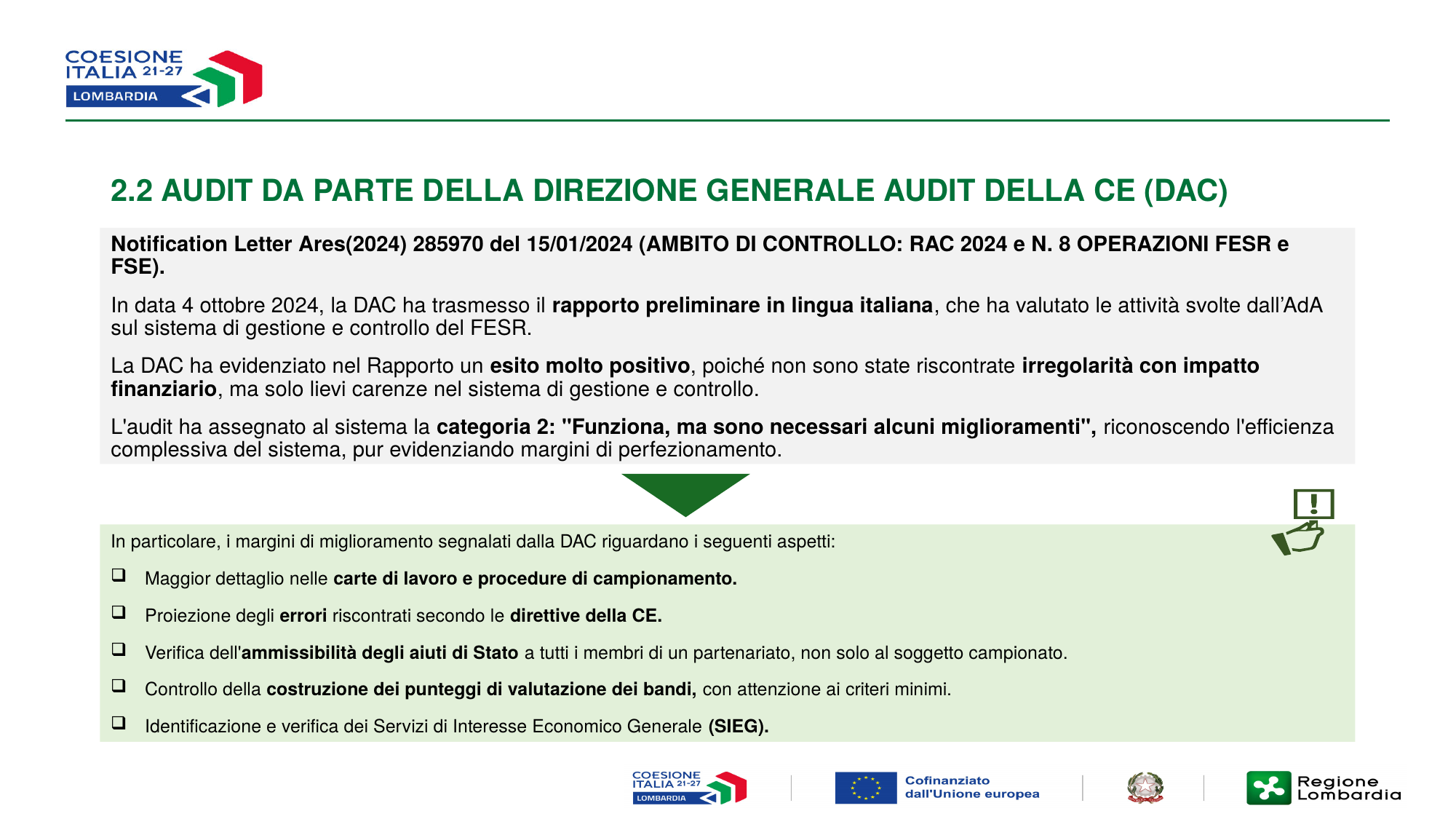

# 2.2 AUDIT DA PARTE DELLA DIREZIONE GENERALE AUDIT DELLA CE (DAC)
Notification Letter Ares(2024) 285970 del 15/01/2024 (AMBITO DI CONTROLLO: RAC 2024 e N. 8 OPERAZIONI FESR e FSE).
In data 4 ottobre 2024, la DAC ha trasmesso il rapporto preliminare in lingua italiana, che ha valutato le attività svolte dall’AdA sul sistema di gestione e controllo del FESR.
La DAC ha evidenziato nel Rapporto un esito molto positivo, poiché non sono state riscontrate irregolarità con impatto finanziario, ma solo lievi carenze nel sistema di gestione e controllo.
L'audit ha assegnato al sistema la categoria 2: "Funziona, ma sono necessari alcuni miglioramenti", riconoscendo l'efficienza complessiva del sistema, pur evidenziando margini di perfezionamento.

In particolare, i margini di miglioramento segnalati dalla DAC riguardano i seguenti aspetti:
Maggior dettaglio nelle carte di lavoro e procedure di campionamento.
Proiezione degli errori riscontrati secondo le direttive della CE.
Verifica dell'ammissibilità degli aiuti di Stato a tutti i membri di un partenariato, non solo al soggetto campionato.
Controllo della costruzione dei punteggi di valutazione dei bandi, con attenzione ai criteri minimi.
Identificazione e verifica dei Servizi di Interesse Economico Generale (SIEG).